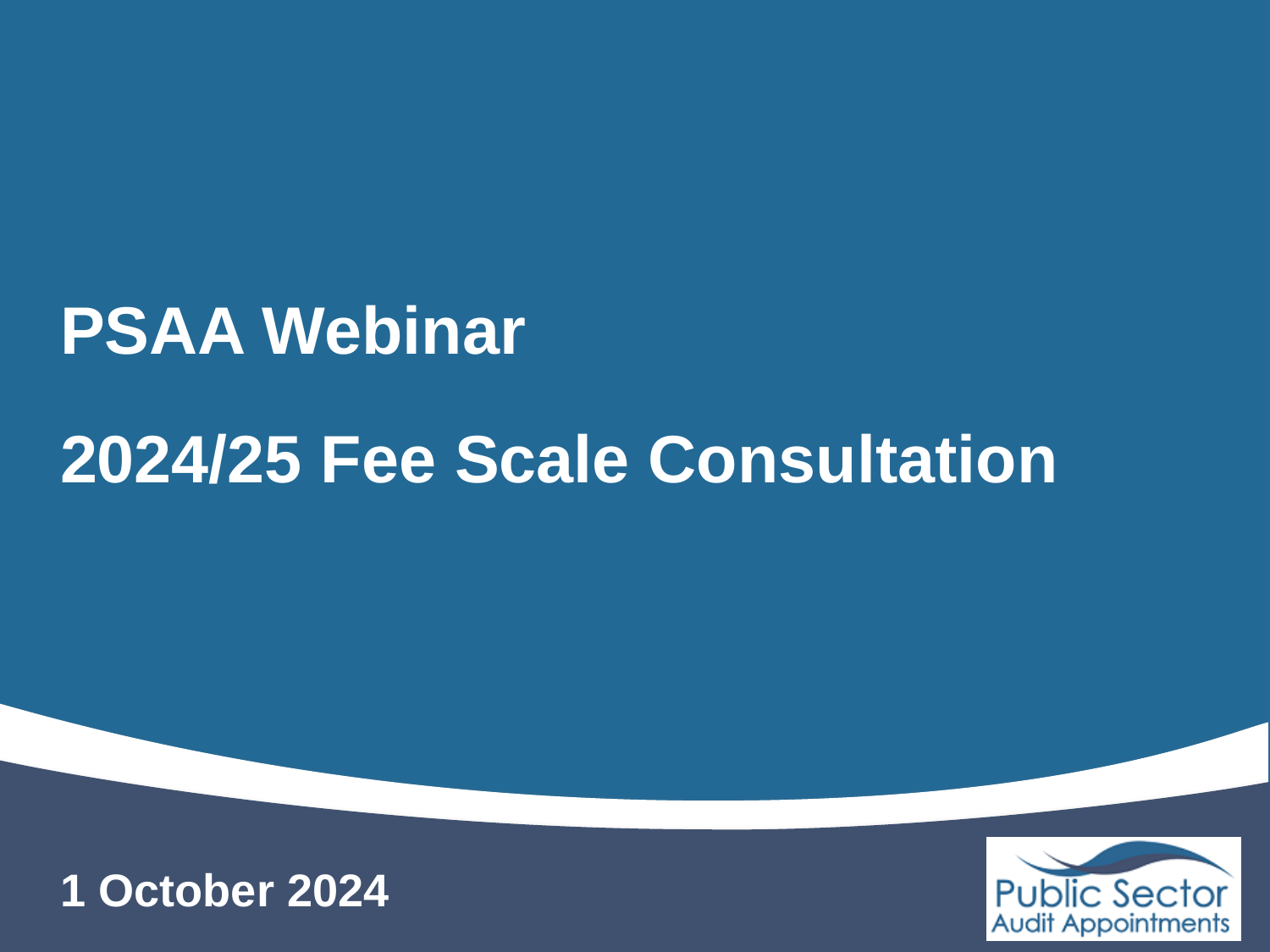

PSAA Webinar
2024/25 Fee Scale Consultation

1 October 2024